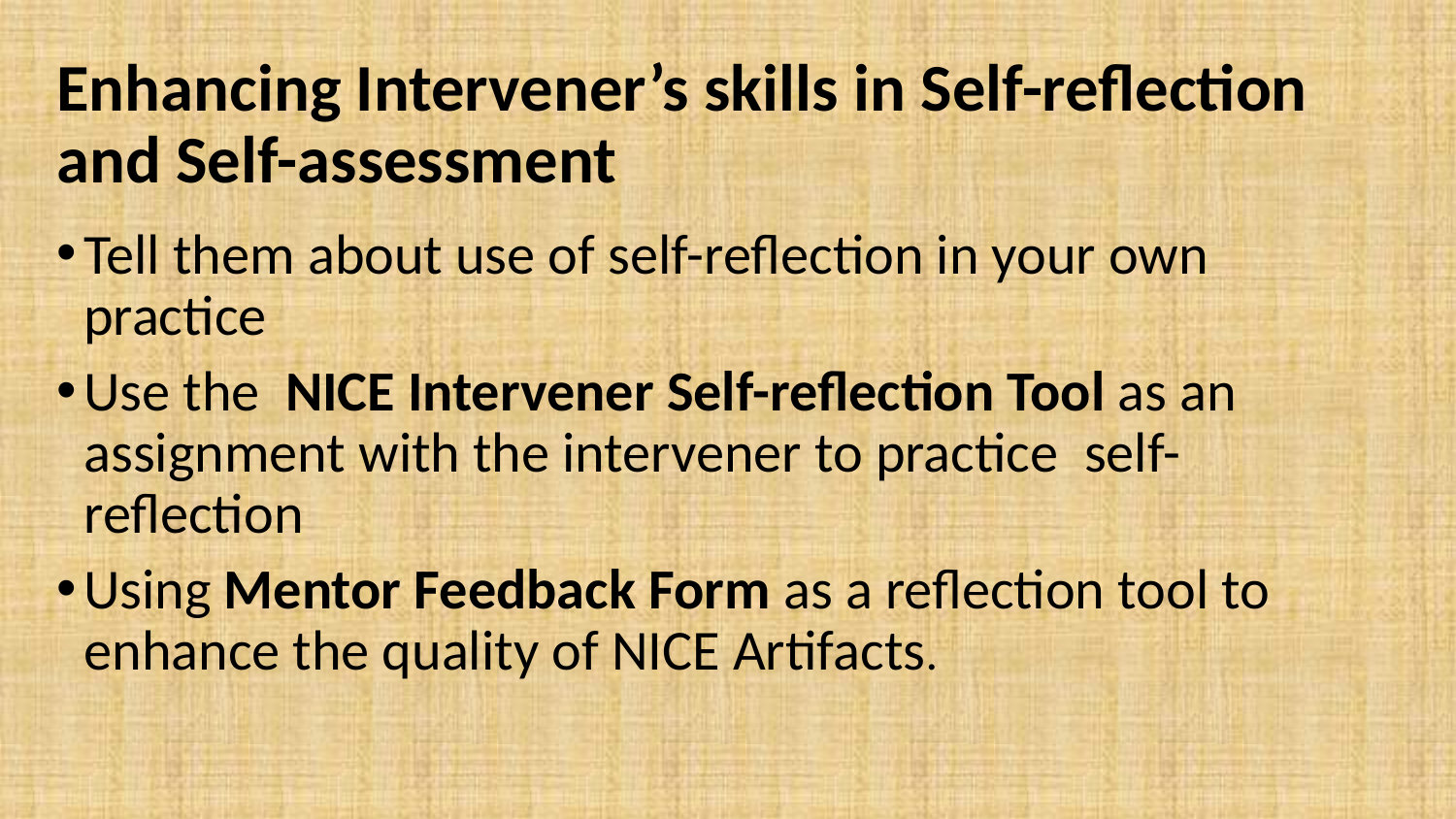

# Enhancing Intervener’s skills in Self-reflection and Self-assessment
Tell them about use of self-reflection in your own practice
Use the  NICE Intervener Self-reflection Tool as an assignment with the intervener to practice  self-reflection
Using Mentor Feedback Form as a reflection tool to enhance the quality of NICE Artifacts.